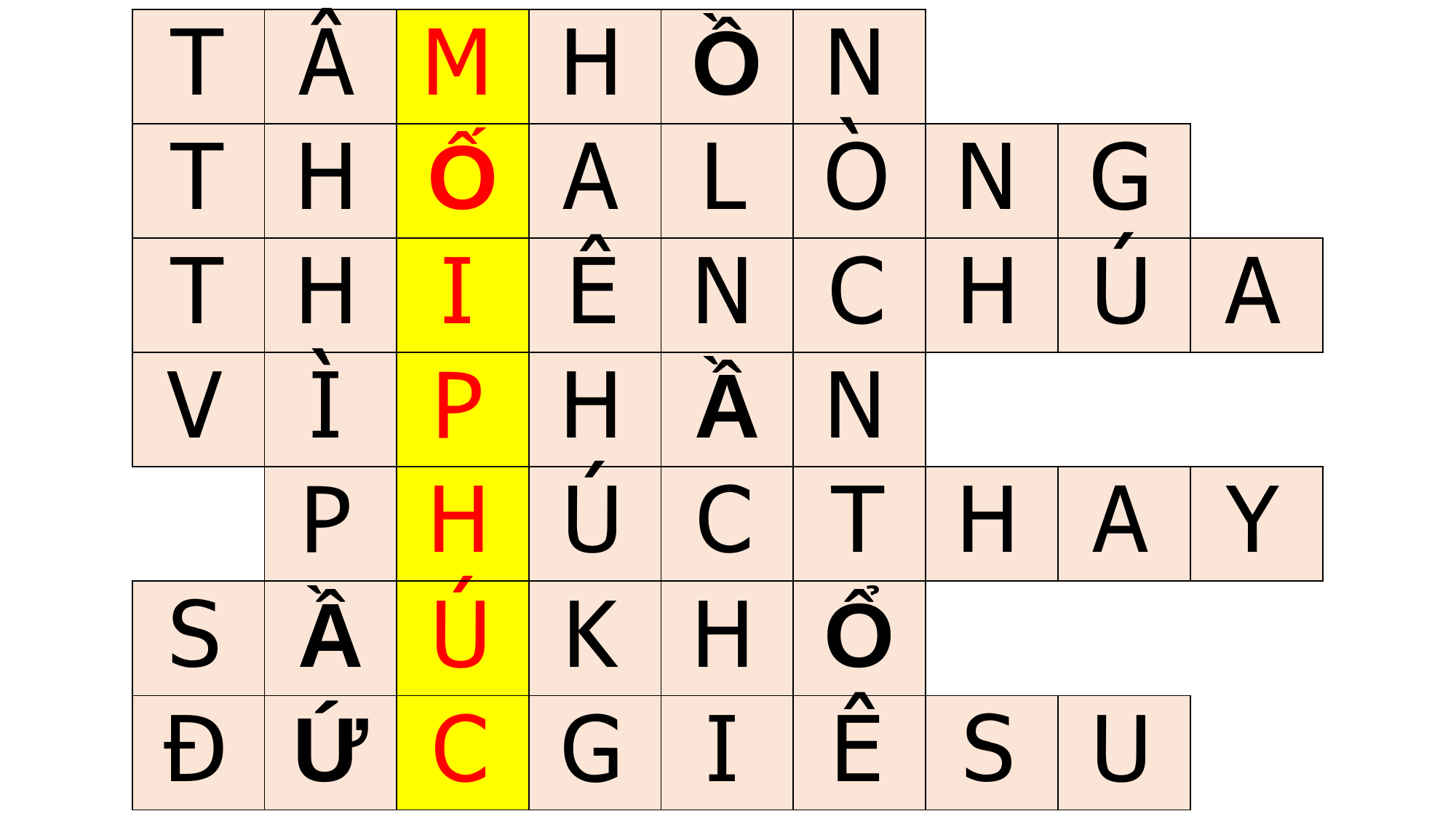

|  | T | Â | M | H | Ồ | N |  |  |  |  |
| --- | --- | --- | --- | --- | --- | --- | --- | --- | --- | --- |
|  | T | H | Ố | A | L | Ò | N | G |  |  |
|  | T | H | I | Ê | N | C | H | Ú | A |  |
|  | V | Ì | P | H | Ầ | N |  |  |  |  |
|  |  | P | H | Ú | C | T | H | A | Y |  |
|  | S | Ầ | Ú | K | H | Ổ |  |  |  |  |
|  | Đ | Ứ | C | G | I | Ê | S | U |  |  |